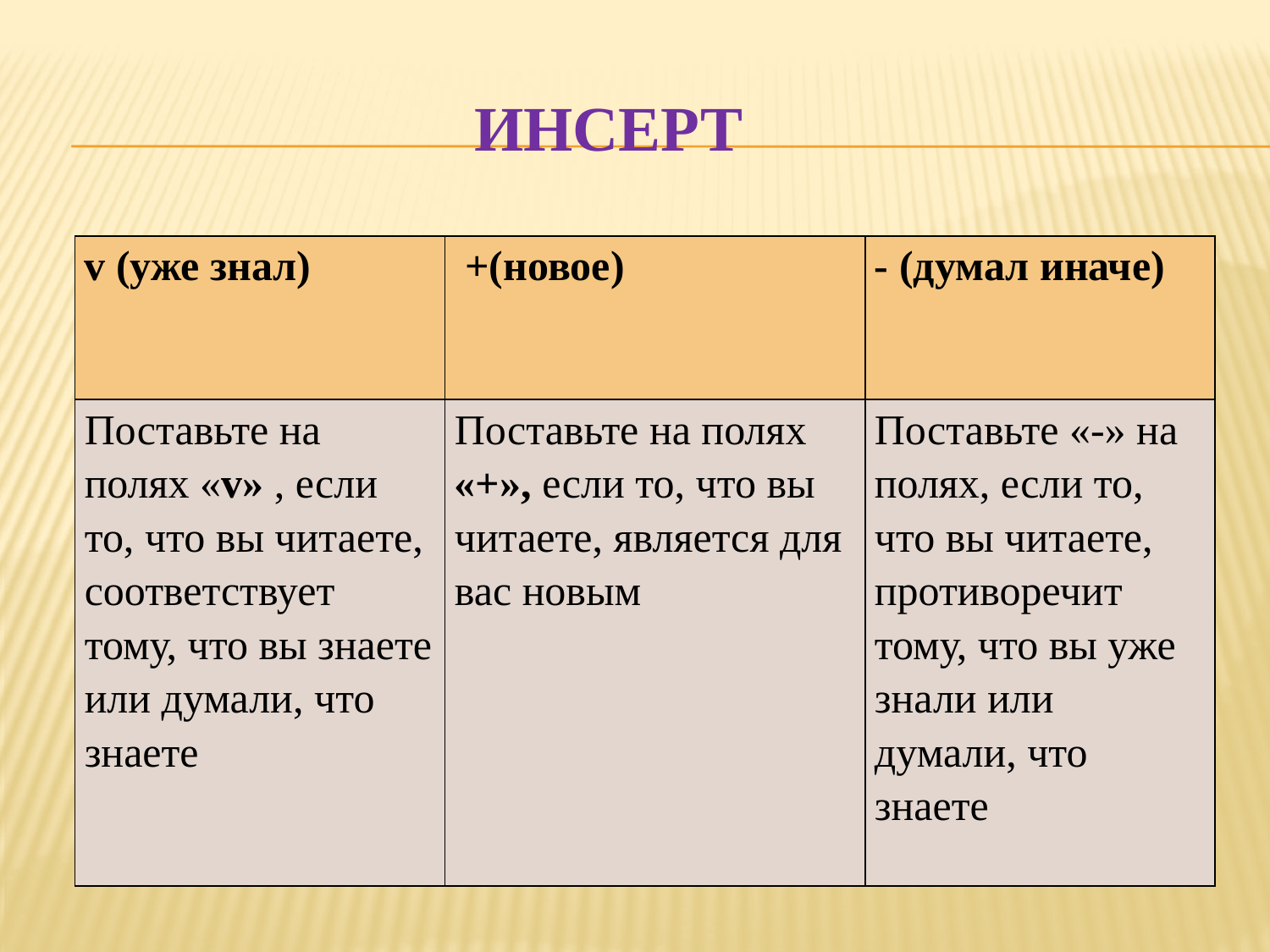

# Инсерт

| v (уже знал) | +(новое) | - (думал иначе) |
| --- | --- | --- |
| Поставьте на полях «v» , если то, что вы читаете, соответствует тому, что вы знаете или думали, что знаете | Поставьте на полях «+», если то, что вы читаете, является для вас новым | Поставьте «-» на полях, если то, что вы читаете, противоречит тому, что вы уже знали или думали, что знаете |